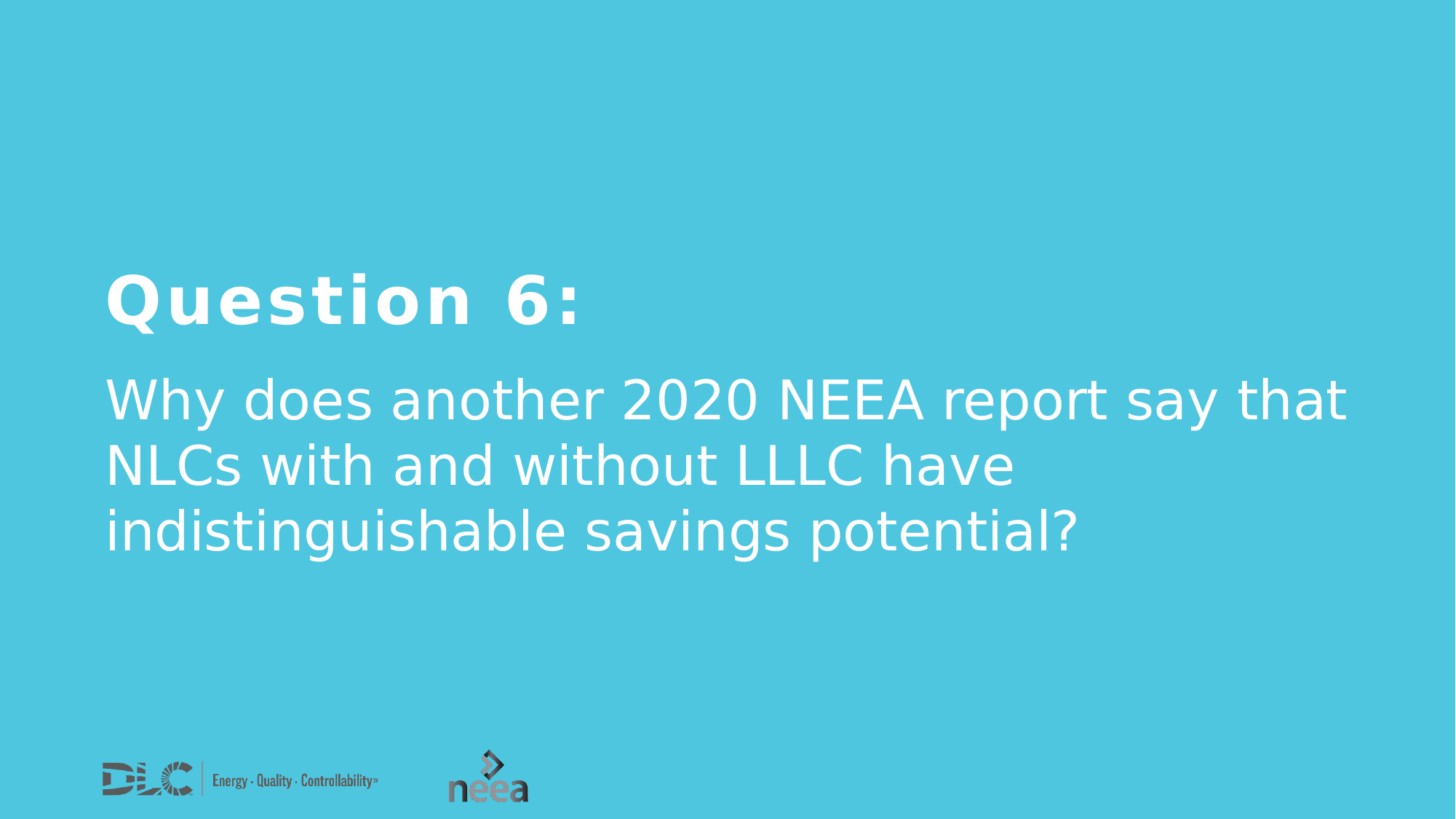

Question 6:
Why does another 2020 NEEA report say that NLCs with and without LLLC have indistinguishable savings potential?